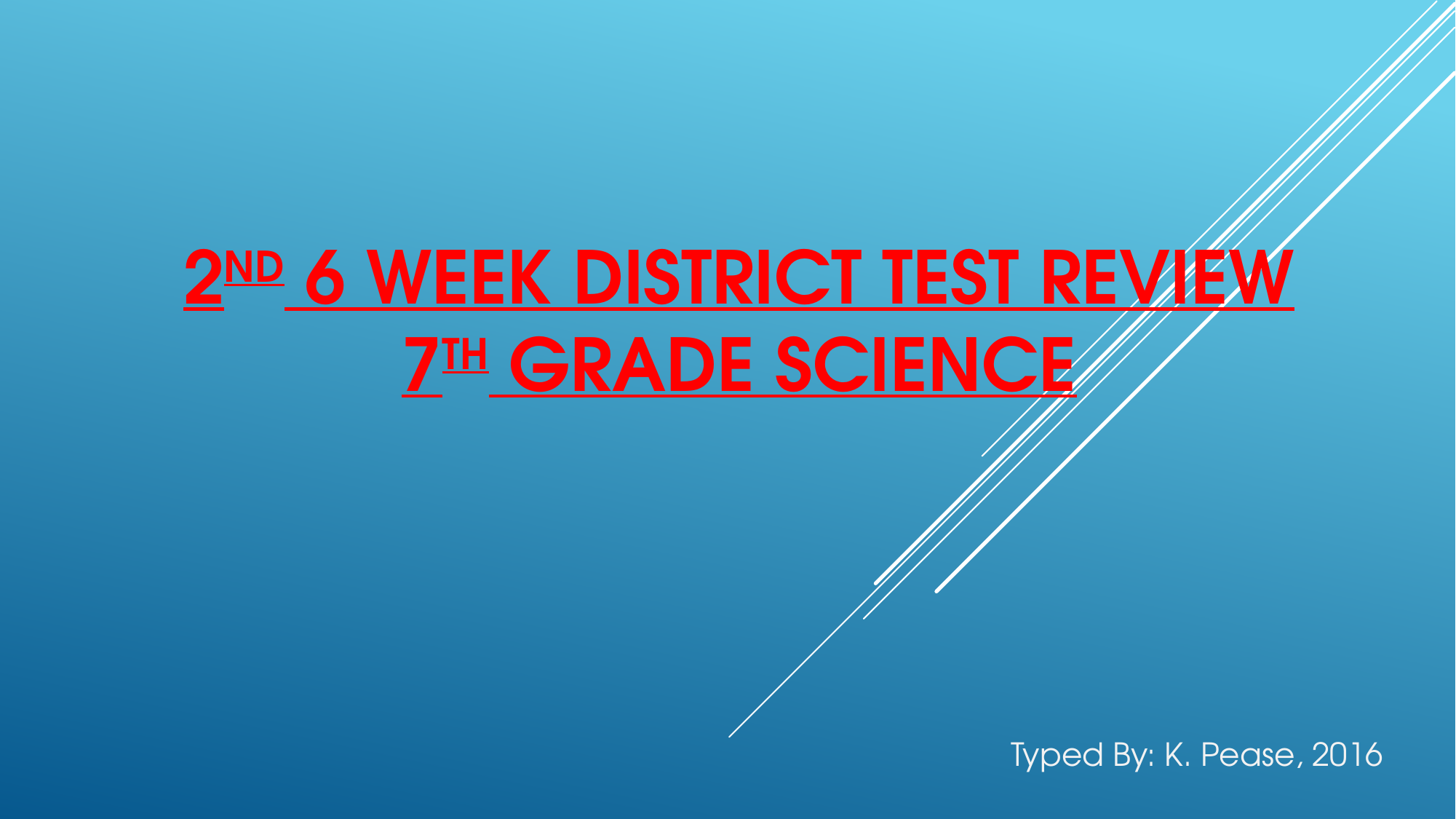

# 2nd 6 Week District Test Review 7th Grade Science
Typed By: K. Pease, 2016